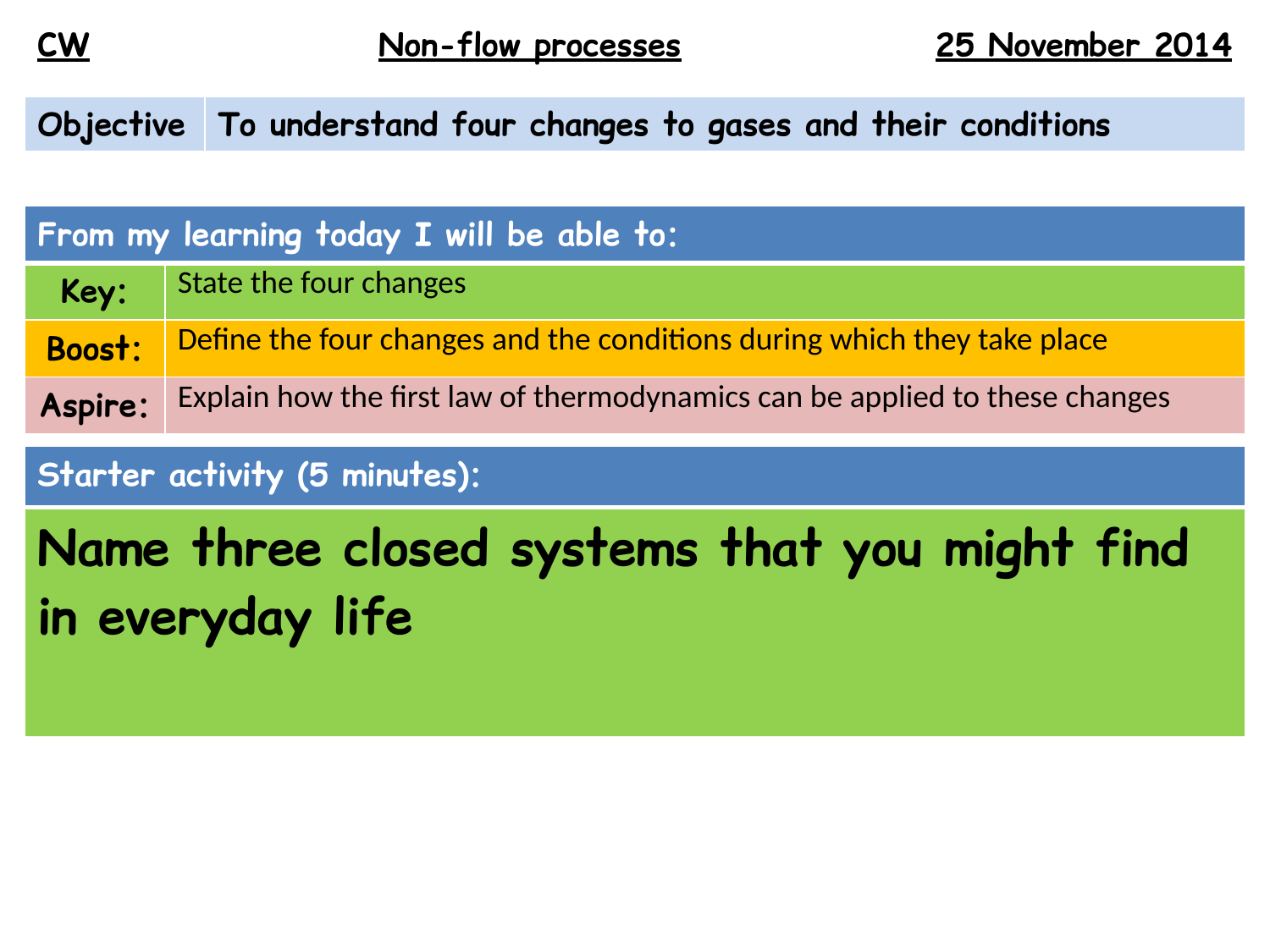

| CW | Non-flow processes | 25 November 2014 |
| --- | --- | --- |
| Objective | To understand four changes to gases and their conditions |
| --- | --- |
| From my learning today I will be able to: |  |
| --- | --- |
| Key: | State the four changes |
| Boost: | Define the four changes and the conditions during which they take place |
| Aspire: | Explain how the first law of thermodynamics can be applied to these changes |
| Starter activity (5 minutes): |
| --- |
| Name three closed systems that you might find in everyday life |